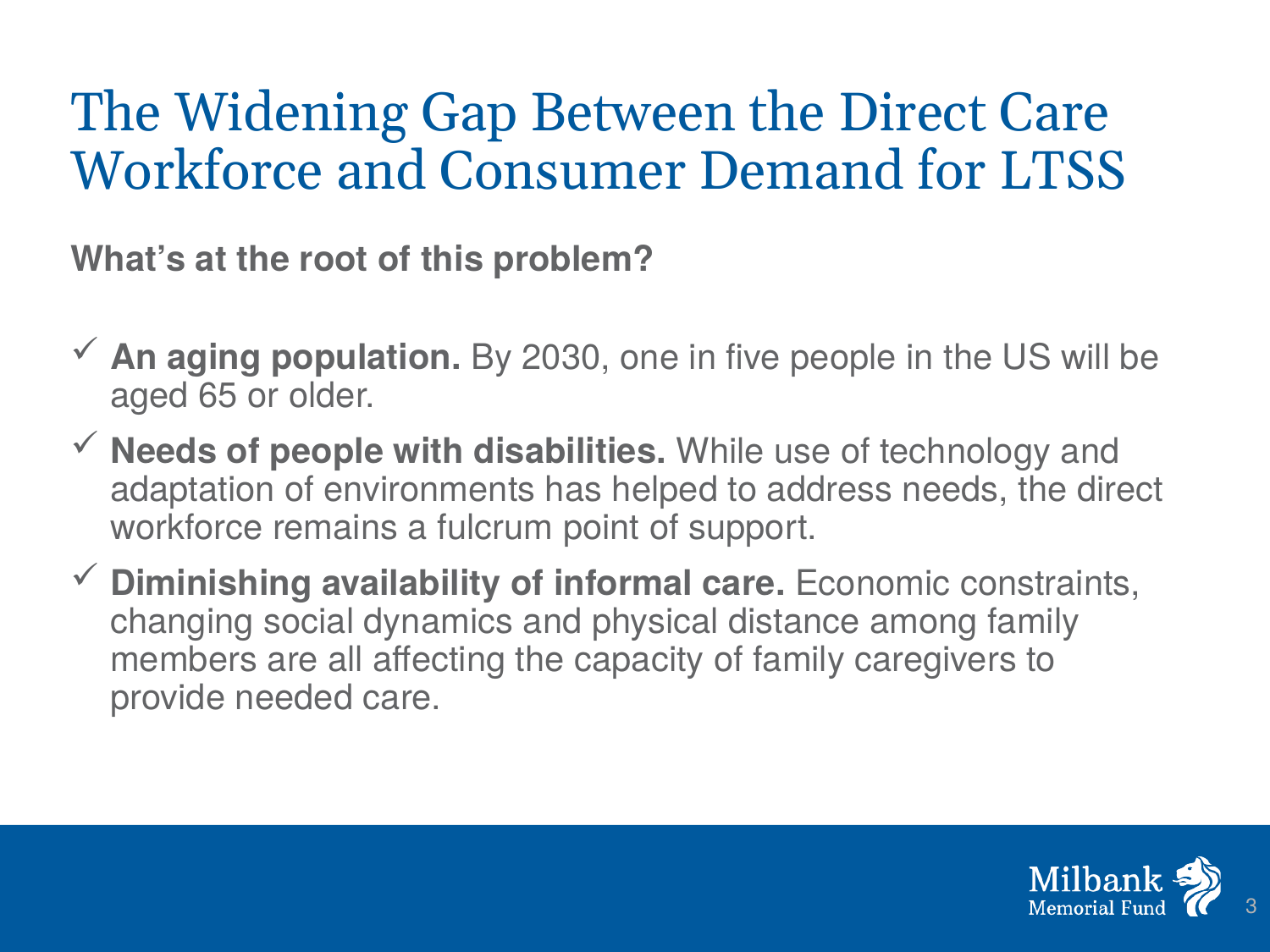

# The Widening Gap Between the Direct Care Workforce and Consumer Demand for LTSS
What’s at the root of this problem?
An aging population. By 2030, one in five people in the US will be aged 65 or older.
Needs of people with disabilities. While use of technology and adaptation of environments has helped to address needs, the direct workforce remains a fulcrum point of support.
Diminishing availability of informal care. Economic constraints, changing social dynamics and physical distance among family members are all affecting the capacity of family caregivers to provide needed care.

3